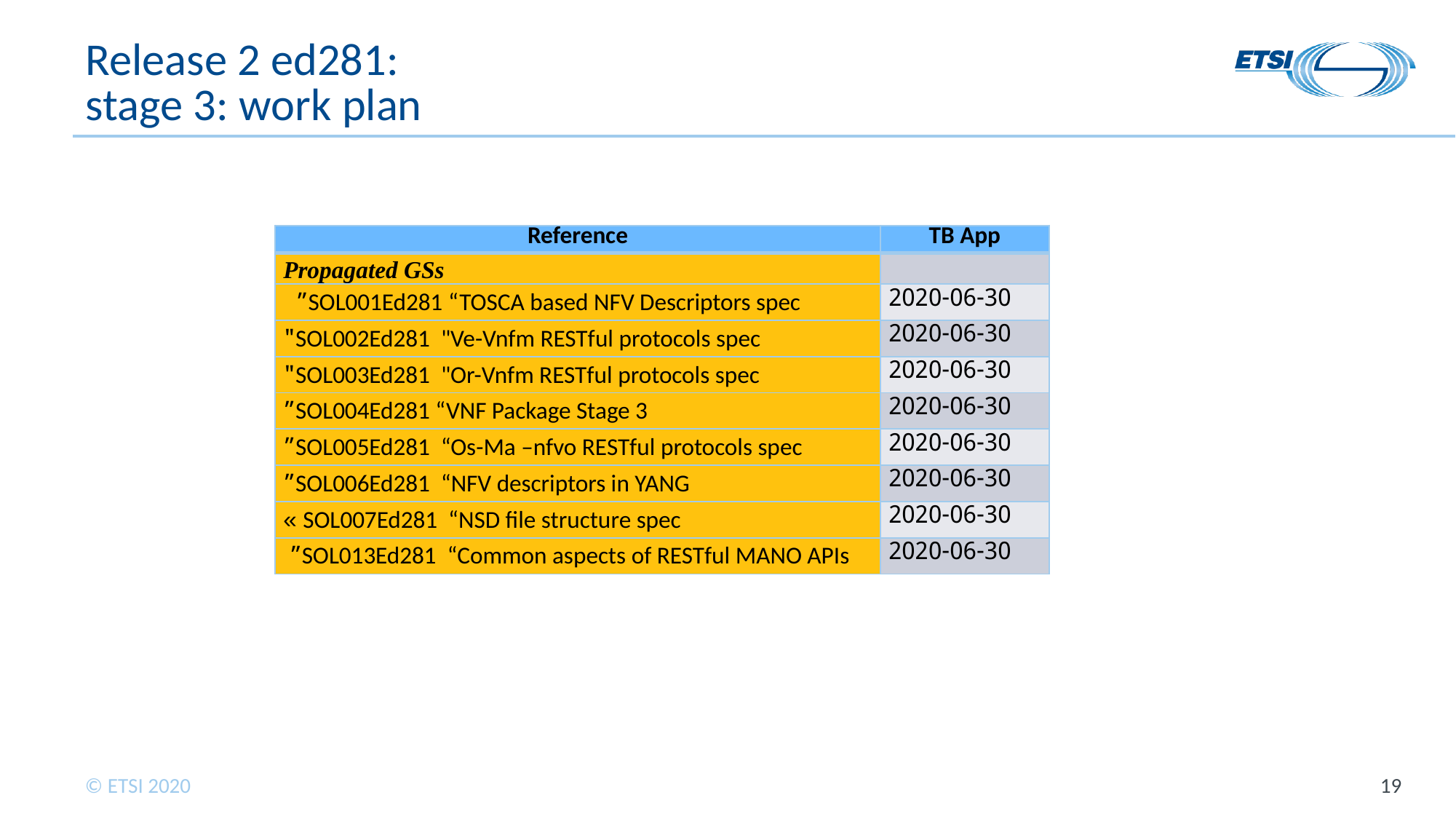

# Release 2 ed281: stage 3: work plan
| Reference | TB App |
| --- | --- |
| Propagated GSs |  |
| SOL001Ed281 “TOSCA based NFV Descriptors spec” | 2020-06-30 |
| SOL002Ed281  "Ve-Vnfm RESTful protocols spec" | 2020-06-30 |
| SOL003Ed281  "Or-Vnfm RESTful protocols spec" | 2020-06-30 |
| SOL004Ed281 “VNF Package Stage 3” | 2020-06-30 |
| SOL005Ed281 “Os-Ma –nfvo RESTful protocols spec” | 2020-06-30 |
| SOL006Ed281 “NFV descriptors in YANG” | 2020-06-30 |
| SOL007Ed281 “NSD file structure spec » | 2020-06-30 |
| SOL013Ed281 “Common aspects of RESTful MANO APIs” | 2020-06-30 |